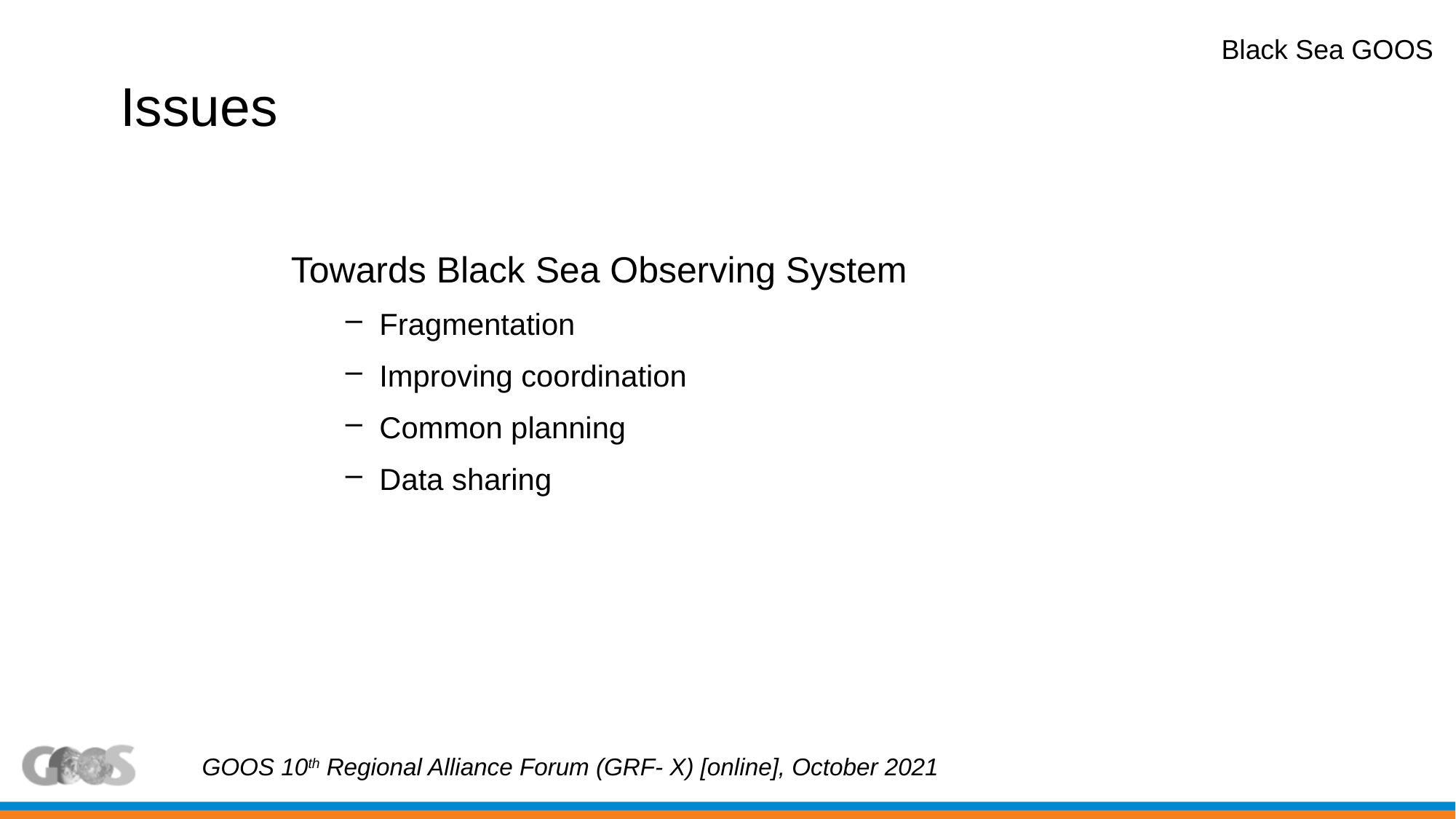

Black Sea GOOS
# Issues
Towards Black Sea Observing System
Fragmentation
Improving coordination
Common planning
Data sharing

GOOS 10th Regional Alliance Forum (GRF- X) [online], October 2021